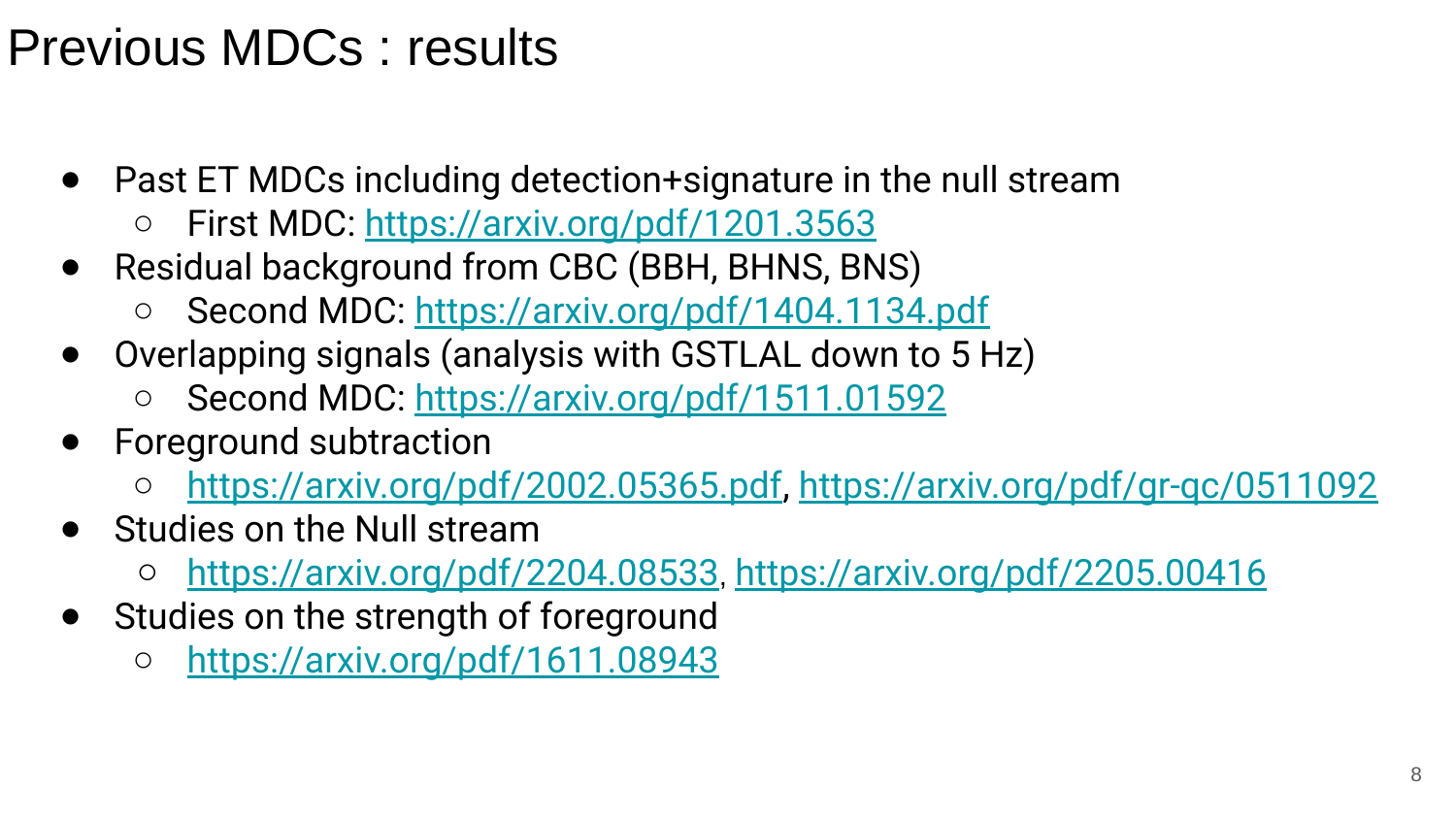

# Previous MDCs : results
Past ET MDCs including detection+signature in the null stream
First MDC: https://arxiv.org/pdf/1201.3563
Residual background from CBC (BBH, BHNS, BNS)
Second MDC: https://arxiv.org/pdf/1404.1134.pdf
Overlapping signals (analysis with GSTLAL down to 5 Hz)
Second MDC: https://arxiv.org/pdf/1511.01592
Foreground subtraction
https://arxiv.org/pdf/2002.05365.pdf, https://arxiv.org/pdf/gr-qc/0511092
Studies on the Null stream
https://arxiv.org/pdf/2204.08533, https://arxiv.org/pdf/2205.00416
Studies on the strength of foreground
https://arxiv.org/pdf/1611.08943

Previous ET MDCs
8